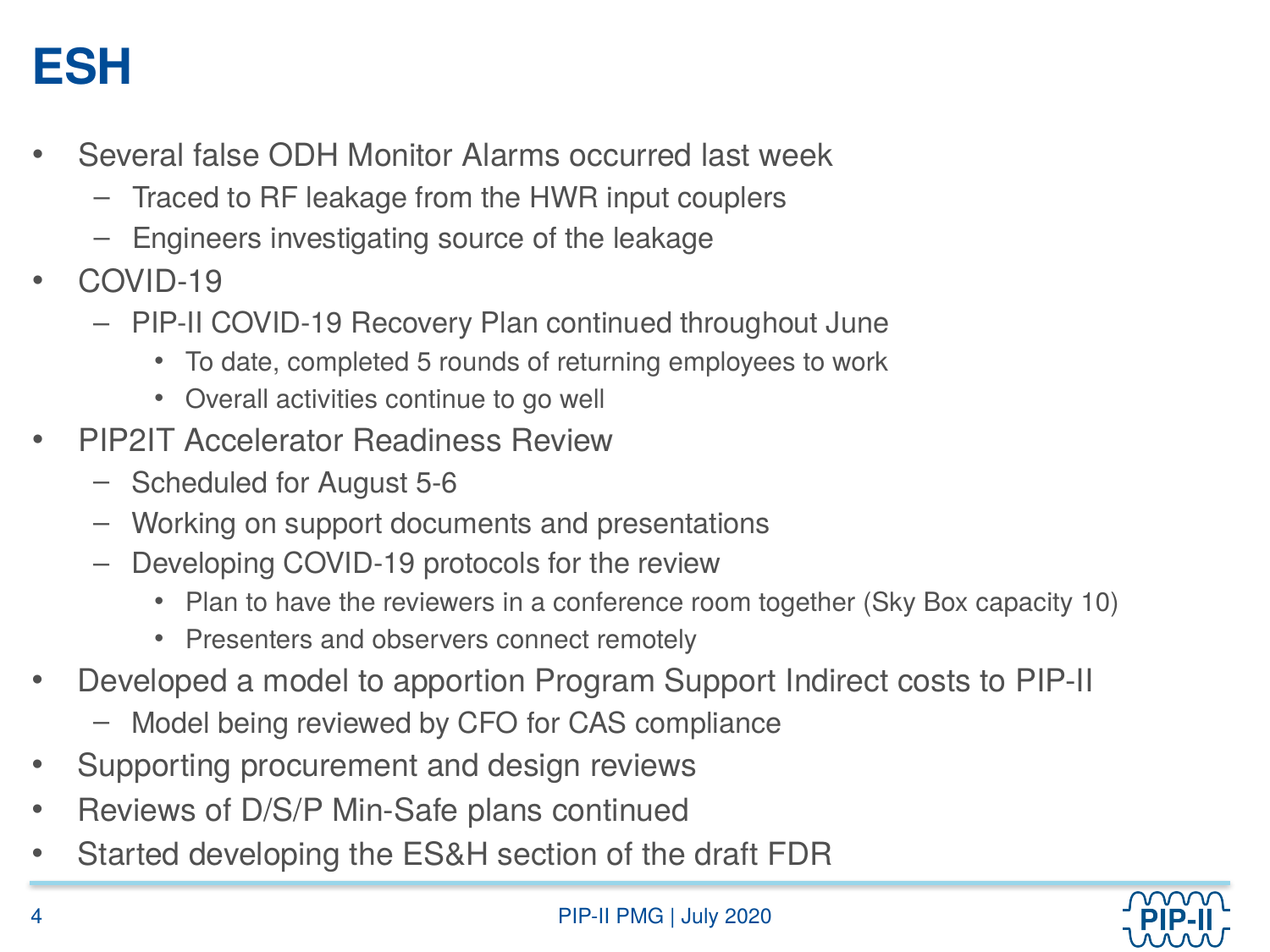

# ESH
Several false ODH Monitor Alarms occurred last week
Traced to RF leakage from the HWR input couplers
Engineers investigating source of the leakage
COVID-19
PIP-II COVID-19 Recovery Plan continued throughout June
To date, completed 5 rounds of returning employees to work
Overall activities continue to go well
PIP2IT Accelerator Readiness Review
Scheduled for August 5-6
Working on support documents and presentations
Developing COVID-19 protocols for the review
Plan to have the reviewers in a conference room together (Sky Box capacity 10)
Presenters and observers connect remotely
Developed a model to apportion Program Support Indirect costs to PIP-II
Model being reviewed by CFO for CAS compliance
Supporting procurement and design reviews
Reviews of D/S/P Min-Safe plans continued
Started developing the ES&H section of the draft FDR
4
PIP-II PMG | July 2020